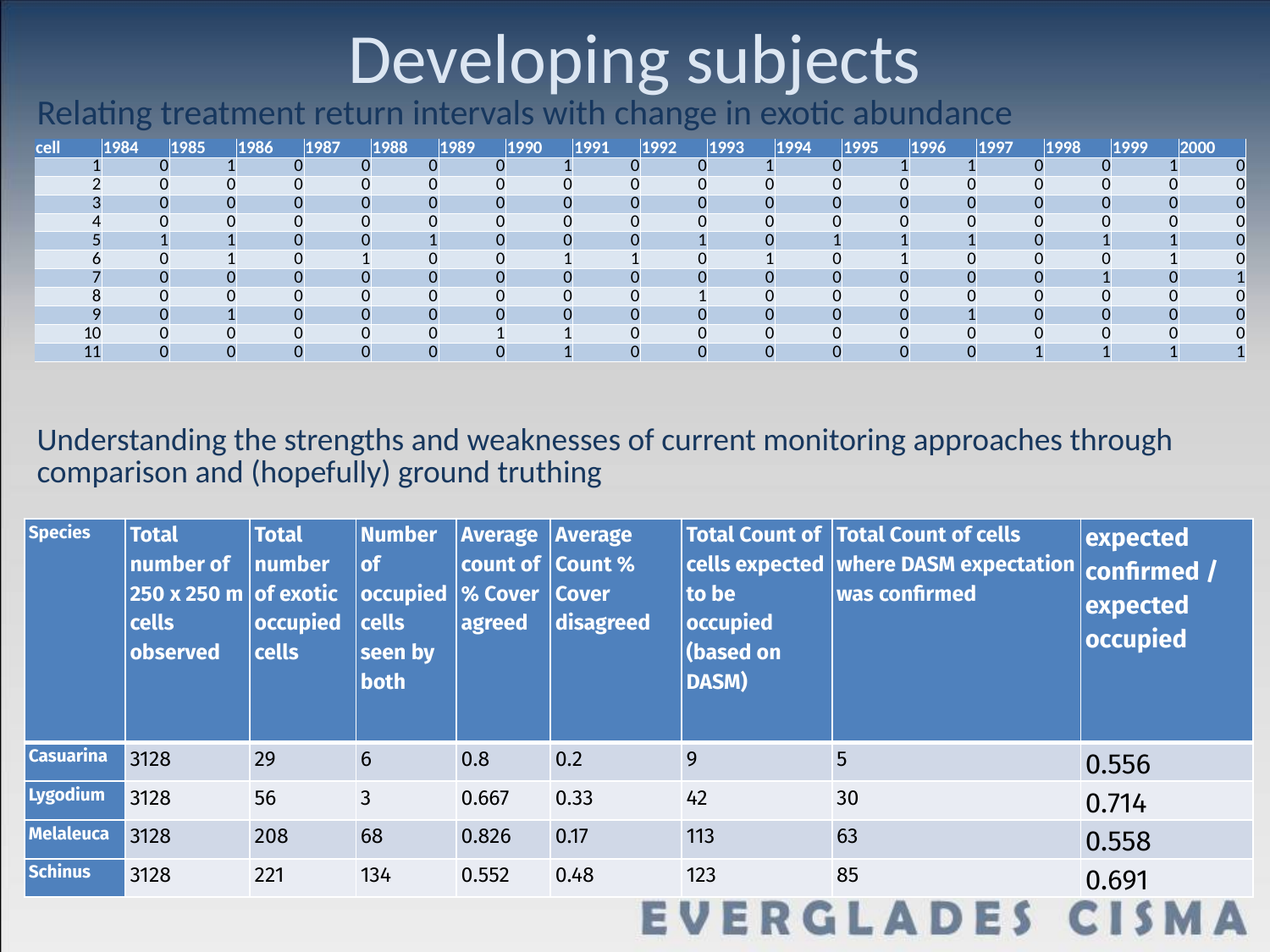

# Developing subjects
Relating treatment return intervals with change in exotic abundance
| cell | 1984 | 1985 | 1986 | 1987 | 1988 | 1989 | 1990 | 1991 | 1992 | 1993 | 1994 | 1995 | 1996 | 1997 | 1998 | 1999 | 2000 |
| --- | --- | --- | --- | --- | --- | --- | --- | --- | --- | --- | --- | --- | --- | --- | --- | --- | --- |
| 1 | 0 | 1 | 0 | 0 | 0 | 0 | 1 | 0 | 0 | 1 | 0 | 1 | 1 | 0 | 0 | 1 | 0 |
| 2 | 0 | 0 | 0 | 0 | 0 | 0 | 0 | 0 | 0 | 0 | 0 | 0 | 0 | 0 | 0 | 0 | 0 |
| 3 | 0 | 0 | 0 | 0 | 0 | 0 | 0 | 0 | 0 | 0 | 0 | 0 | 0 | 0 | 0 | 0 | 0 |
| 4 | 0 | 0 | 0 | 0 | 0 | 0 | 0 | 0 | 0 | 0 | 0 | 0 | 0 | 0 | 0 | 0 | 0 |
| 5 | 1 | 1 | 0 | 0 | 1 | 0 | 0 | 0 | 1 | 0 | 1 | 1 | 1 | 0 | 1 | 1 | 0 |
| 6 | 0 | 1 | 0 | 1 | 0 | 0 | 1 | 1 | 0 | 1 | 0 | 1 | 0 | 0 | 0 | 1 | 0 |
| 7 | 0 | 0 | 0 | 0 | 0 | 0 | 0 | 0 | 0 | 0 | 0 | 0 | 0 | 0 | 1 | 0 | 1 |
| 8 | 0 | 0 | 0 | 0 | 0 | 0 | 0 | 0 | 1 | 0 | 0 | 0 | 0 | 0 | 0 | 0 | 0 |
| 9 | 0 | 1 | 0 | 0 | 0 | 0 | 0 | 0 | 0 | 0 | 0 | 0 | 1 | 0 | 0 | 0 | 0 |
| 10 | 0 | 0 | 0 | 0 | 0 | 1 | 1 | 0 | 0 | 0 | 0 | 0 | 0 | 0 | 0 | 0 | 0 |
| 11 | 0 | 0 | 0 | 0 | 0 | 0 | 1 | 0 | 0 | 0 | 0 | 0 | 0 | 1 | 1 | 1 | 1 |
Understanding the strengths and weaknesses of current monitoring approaches through comparison and (hopefully) ground truthing
| Species | Total number of 250 x 250 m cells observed | Total number of exotic occupied cells | Number of occupied cells seen by both | Average count of % Cover agreed | Average Count % Cover disagreed | Total Count of cells expected to be occupied (based on DASM) | Total Count of cells where DASM expectation was confirmed | expected confirmed / expected occupied |
| --- | --- | --- | --- | --- | --- | --- | --- | --- |
| Casuarina | 3128 | 29 | 6 | 0.8 | 0.2 | 9 | 5 | 0.556 |
| Lygodium | 3128 | 56 | 3 | 0.667 | 0.33 | 42 | 30 | 0.714 |
| Melaleuca | 3128 | 208 | 68 | 0.826 | 0.17 | 113 | 63 | 0.558 |
| Schinus | 3128 | 221 | 134 | 0.552 | 0.48 | 123 | 85 | 0.691 |